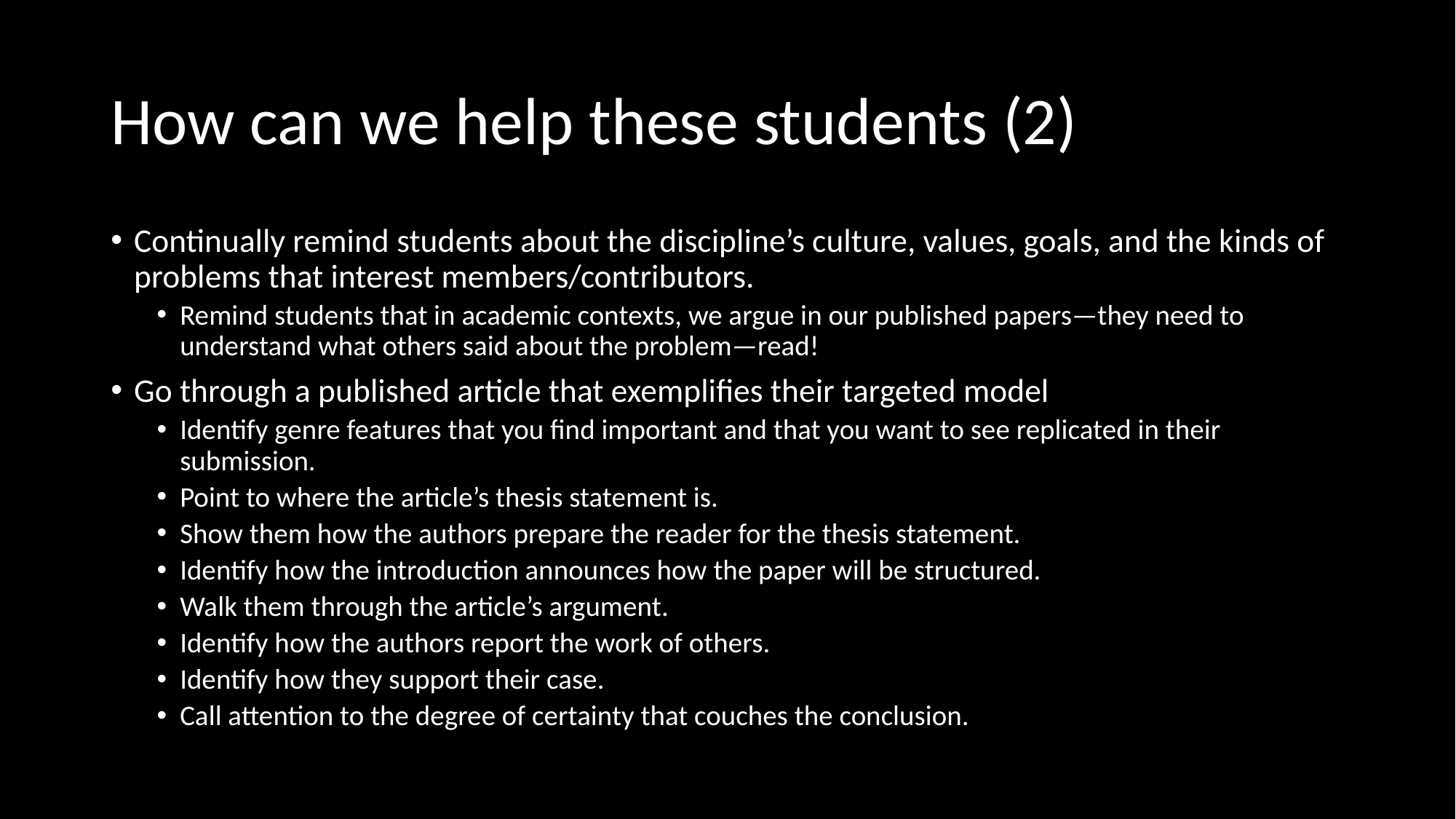

# How can we help these students (2)
Continually remind students about the discipline’s culture, values, goals, and the kinds of problems that interest members/contributors.
Remind students that in academic contexts, we argue in our published papers—they need to understand what others said about the problem—read!
Go through a published article that exemplifies their targeted model
Identify genre features that you find important and that you want to see replicated in their submission.
Point to where the article’s thesis statement is.
Show them how the authors prepare the reader for the thesis statement.
Identify how the introduction announces how the paper will be structured.
Walk them through the article’s argument.
Identify how the authors report the work of others.
Identify how they support their case.
Call attention to the degree of certainty that couches the conclusion.